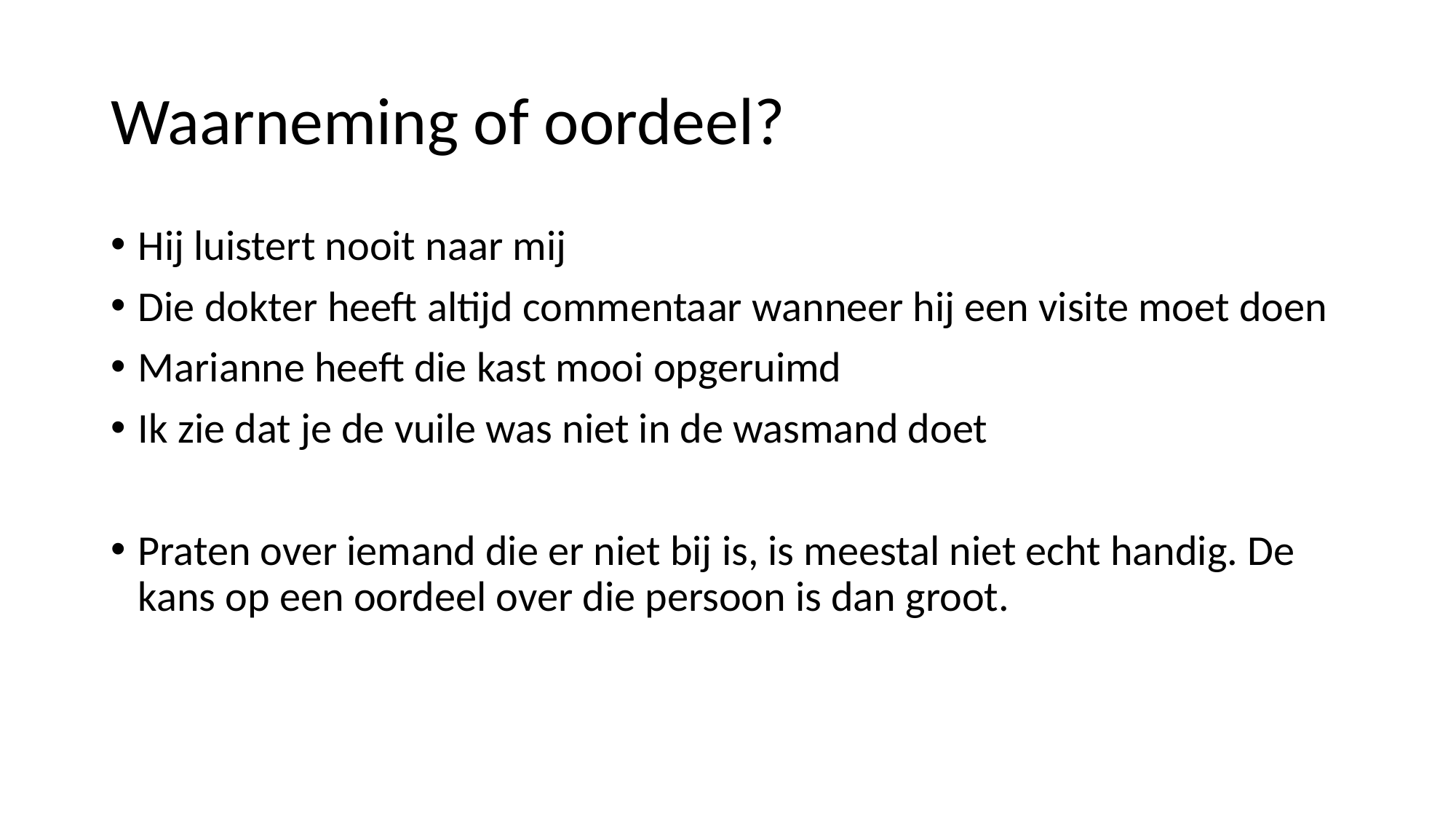

# Waarneming of oordeel?
Hij luistert nooit naar mij
Die dokter heeft altijd commentaar wanneer hij een visite moet doen
Marianne heeft die kast mooi opgeruimd
Ik zie dat je de vuile was niet in de wasmand doet

Praten over iemand die er niet bij is, is meestal niet echt handig. De kans op een oordeel over die persoon is dan groot.